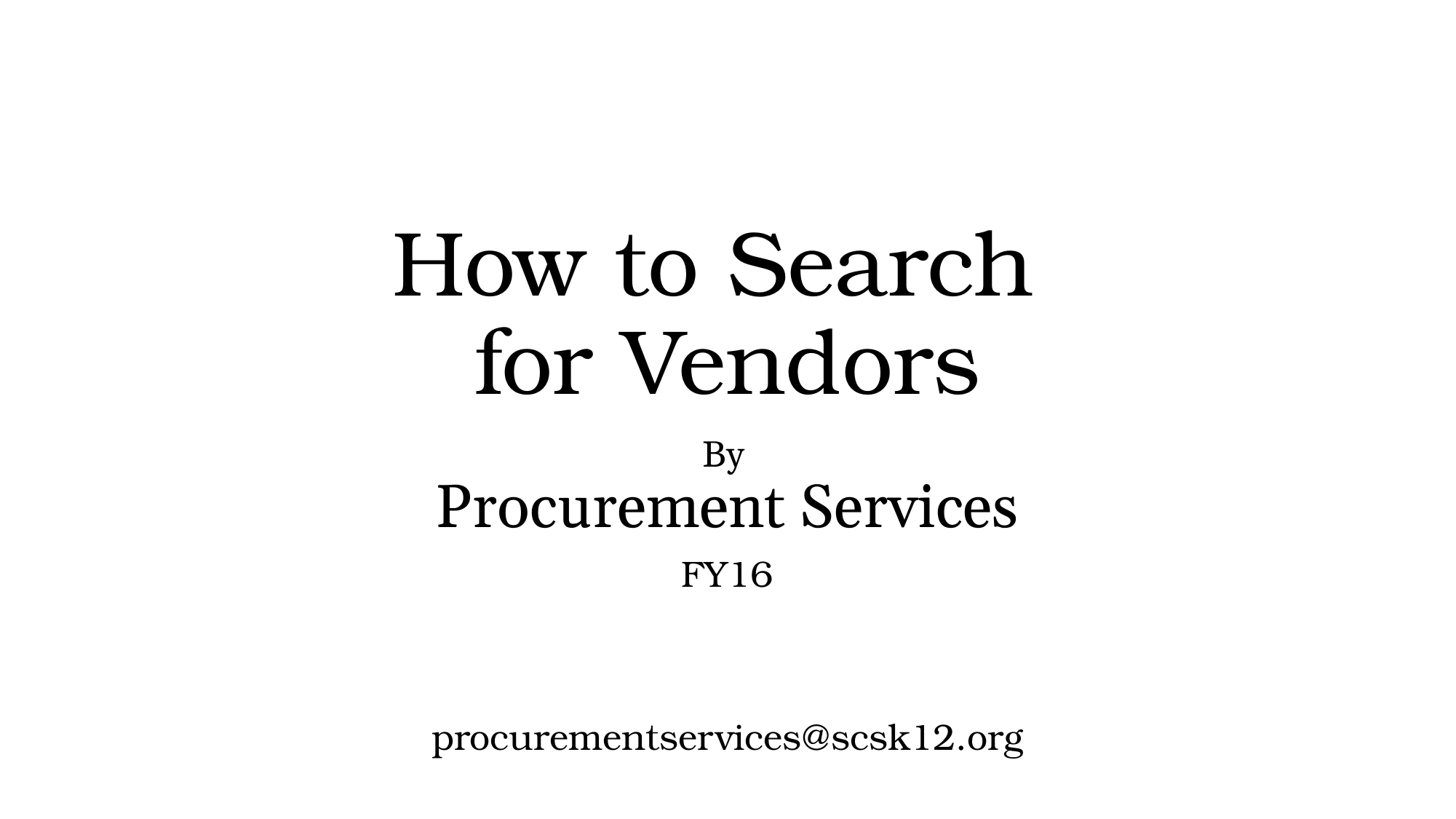

# How to Search for Vendors
By
Procurement Services
FY16

procurementservices@scsk12.org